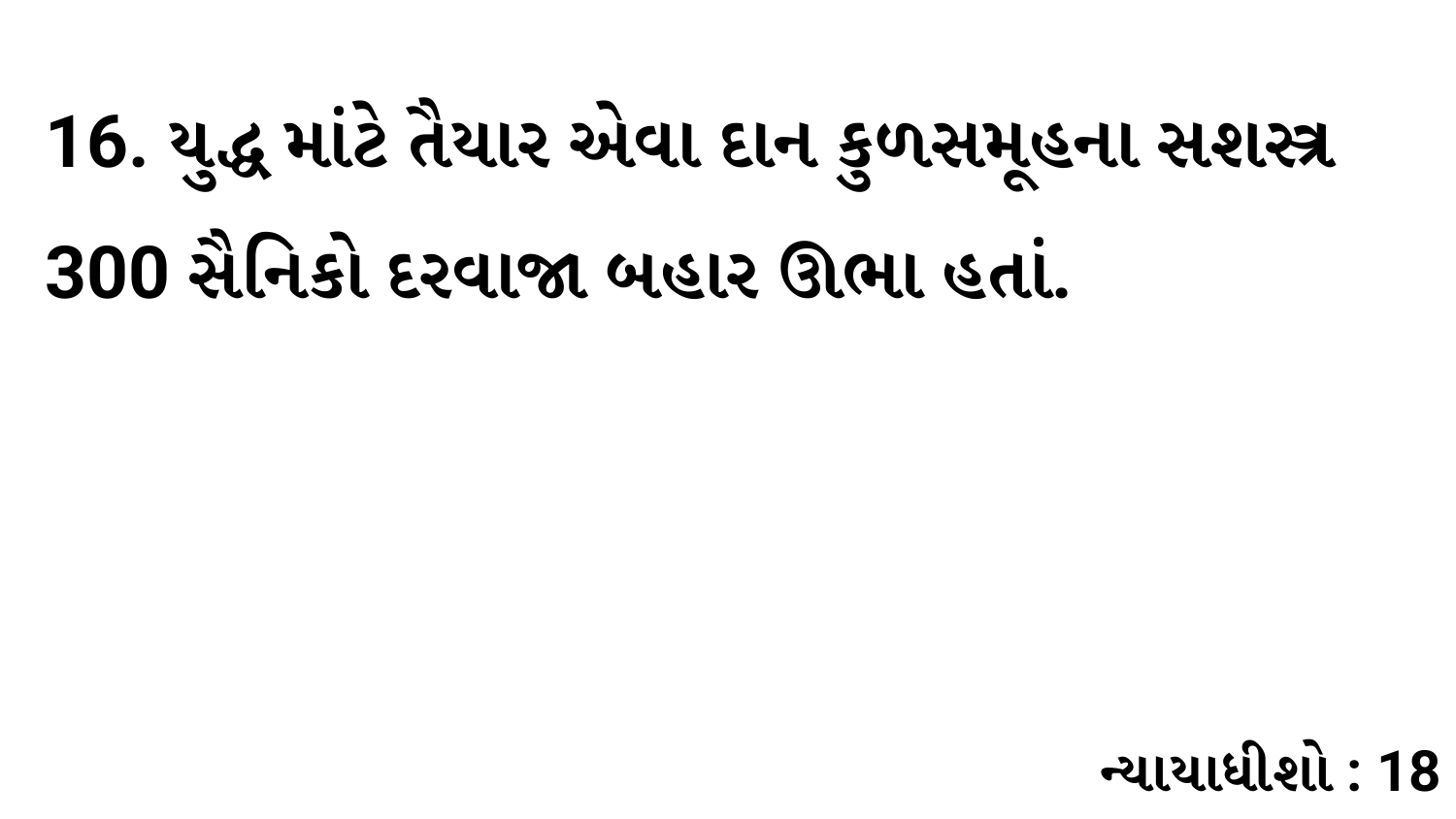

16. યુદ્ધ માંટે તૈયાર એવા દાન કુળસમૂહના સશસ્ત્ર 300 સૈનિકો દરવાજા બહાર ઊભા હતાં.
ન્યાયાધીશો : 18